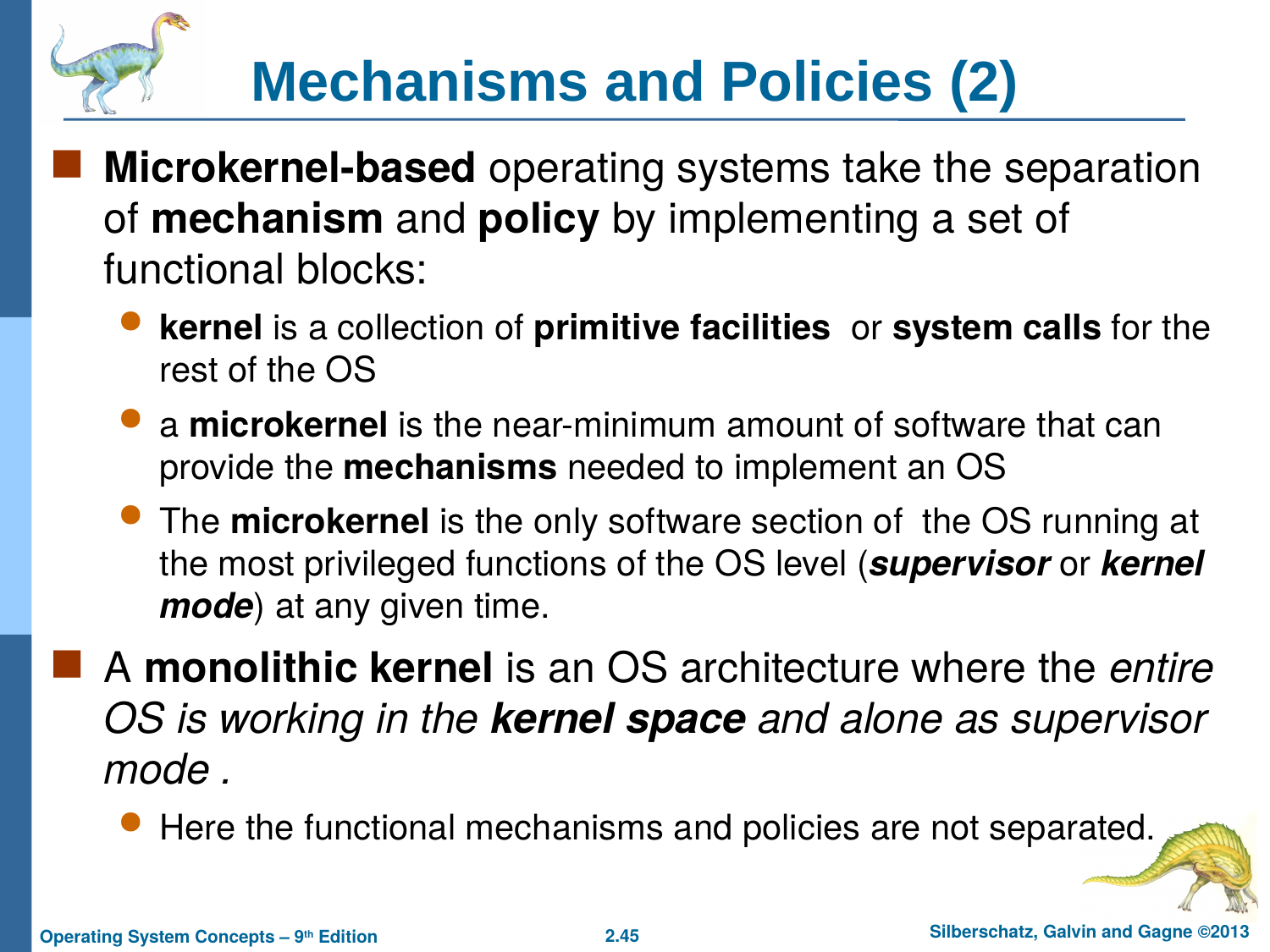

# Mechanisms and Policies (2)
Microkernel-based operating systems take the separation of mechanism and policy by implementing a set of functional blocks:
kernel is a collection of primitive facilities  or system calls for the rest of the OS
a microkernel is the near-minimum amount of software that can provide the mechanisms needed to implement an OS
The microkernel is the only software section of  the OS running at the most privileged functions of the OS level (supervisor or kernel mode) at any given time.
A monolithic kernel is an OS architecture where the entire OS is working in the kernel space and alone as supervisor mode .
Here the functional mechanisms and policies are not separated.